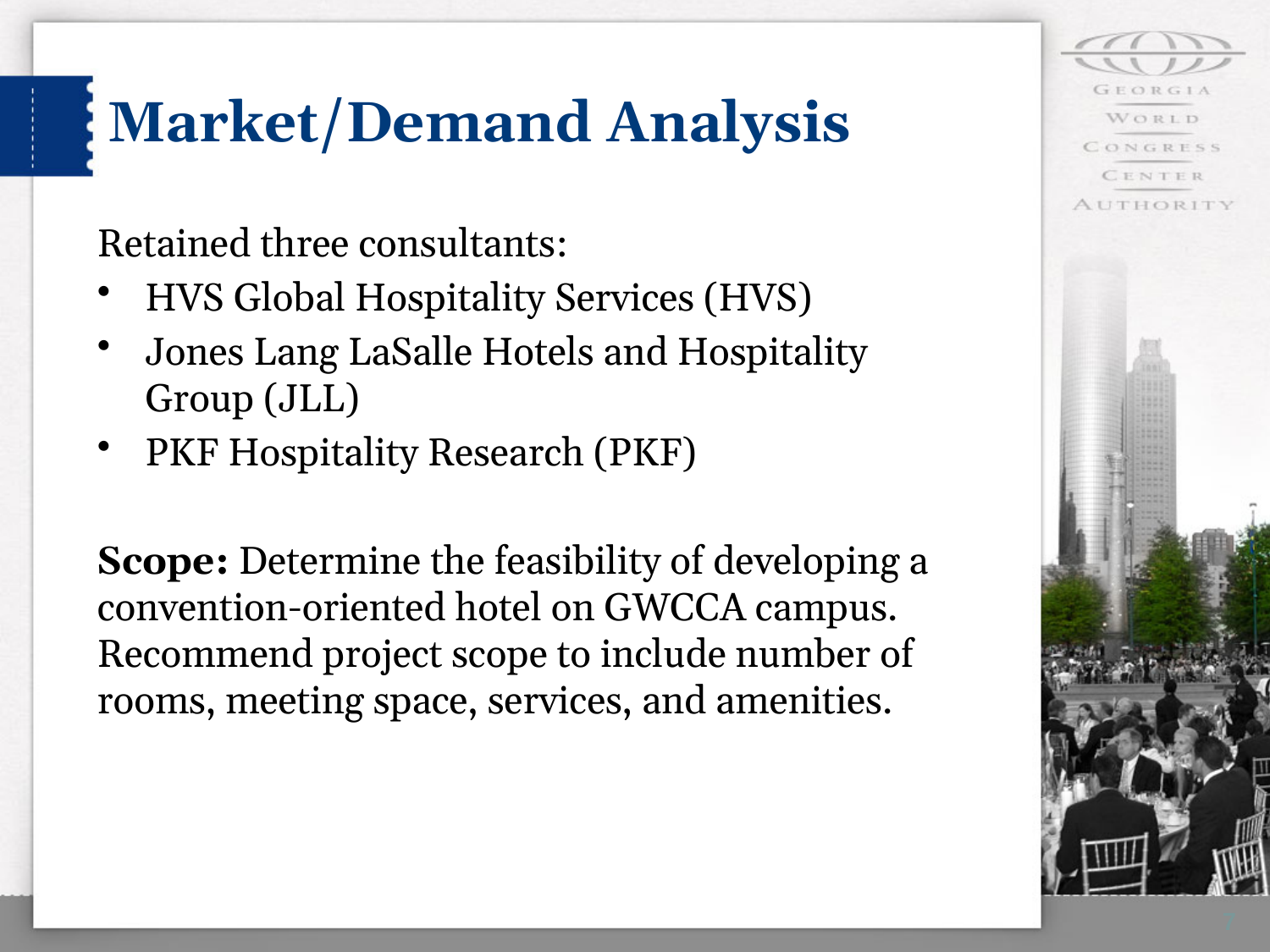

# Market/Demand Analysis
Retained three consultants:
HVS Global Hospitality Services (HVS)
Jones Lang LaSalle Hotels and Hospitality Group (JLL)
PKF Hospitality Research (PKF)

Scope: Determine the feasibility of developing a convention-oriented hotel on GWCCA campus.  Recommend project scope to include number of rooms, meeting space, services, and amenities.

7